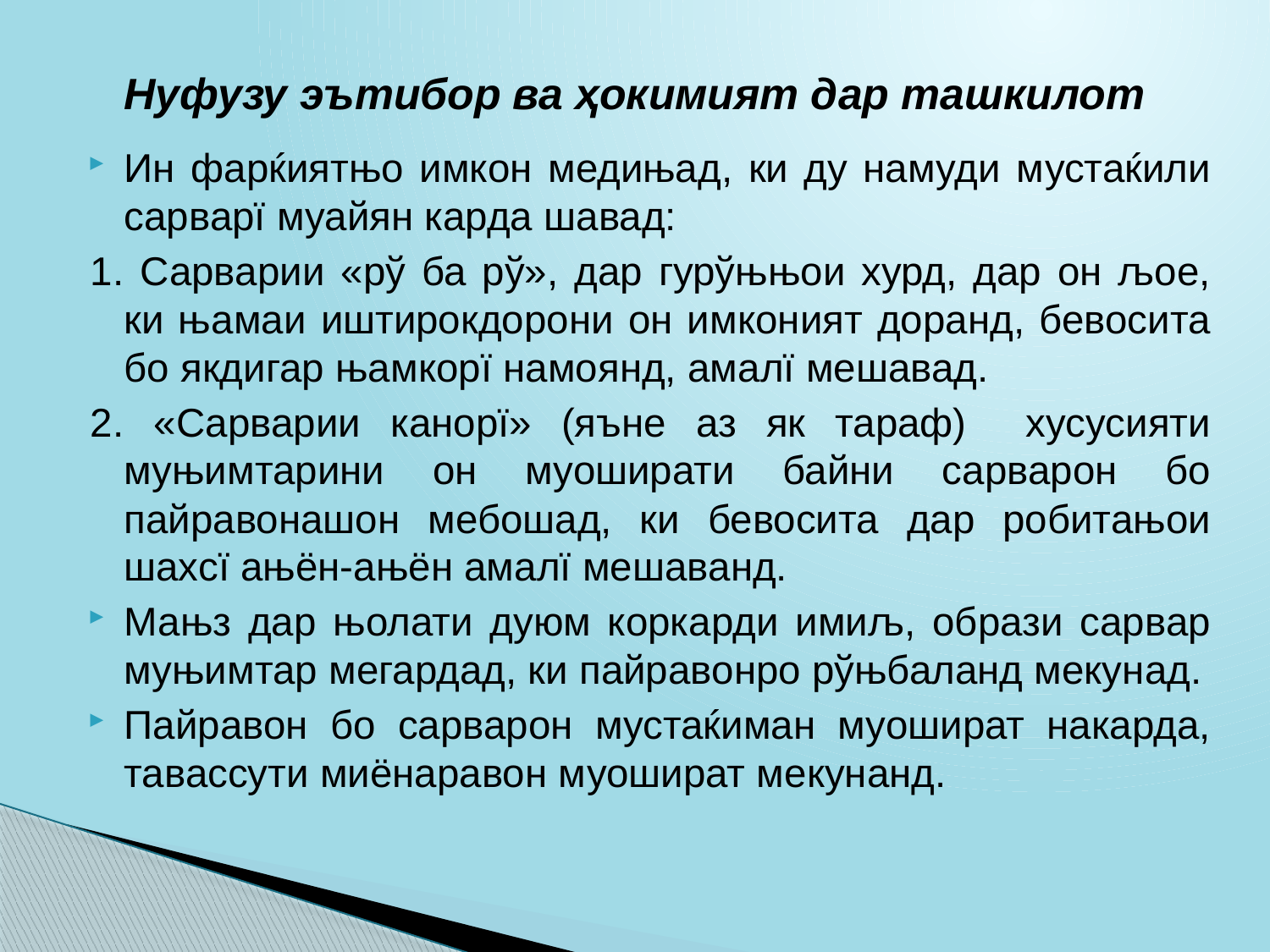

# Нуфузу эътибор ва ҳокимият дар ташкилот
Ин фарќиятњо имкон медињад, ки ду намуди мустаќили сарварї муайян карда шавад:
1. Сарварии «рў ба рў», дар гурўњњои хурд, дар он љое, ки њамаи иштирокдорони он имконият доранд, бевосита бо якдигар њамкорї намоянд, амалї мешавад.
2. «Сарварии канорї» (яъне аз як тараф)  хусусияти муњимтарини он муоширати байни сарварон бо пайравонашон мебошад, ки бевосита дар робитањои шахсї ањён-ањён амалї мешаванд.
Мањз дар њолати дуюм коркарди имиљ, образи сарвар муњимтар мегардад, ки пайравонро рўњбаланд мекунад.
Пайравон бо сарварон мустаќиман муошират накарда, тавассути миёнаравон муошират мекунанд.